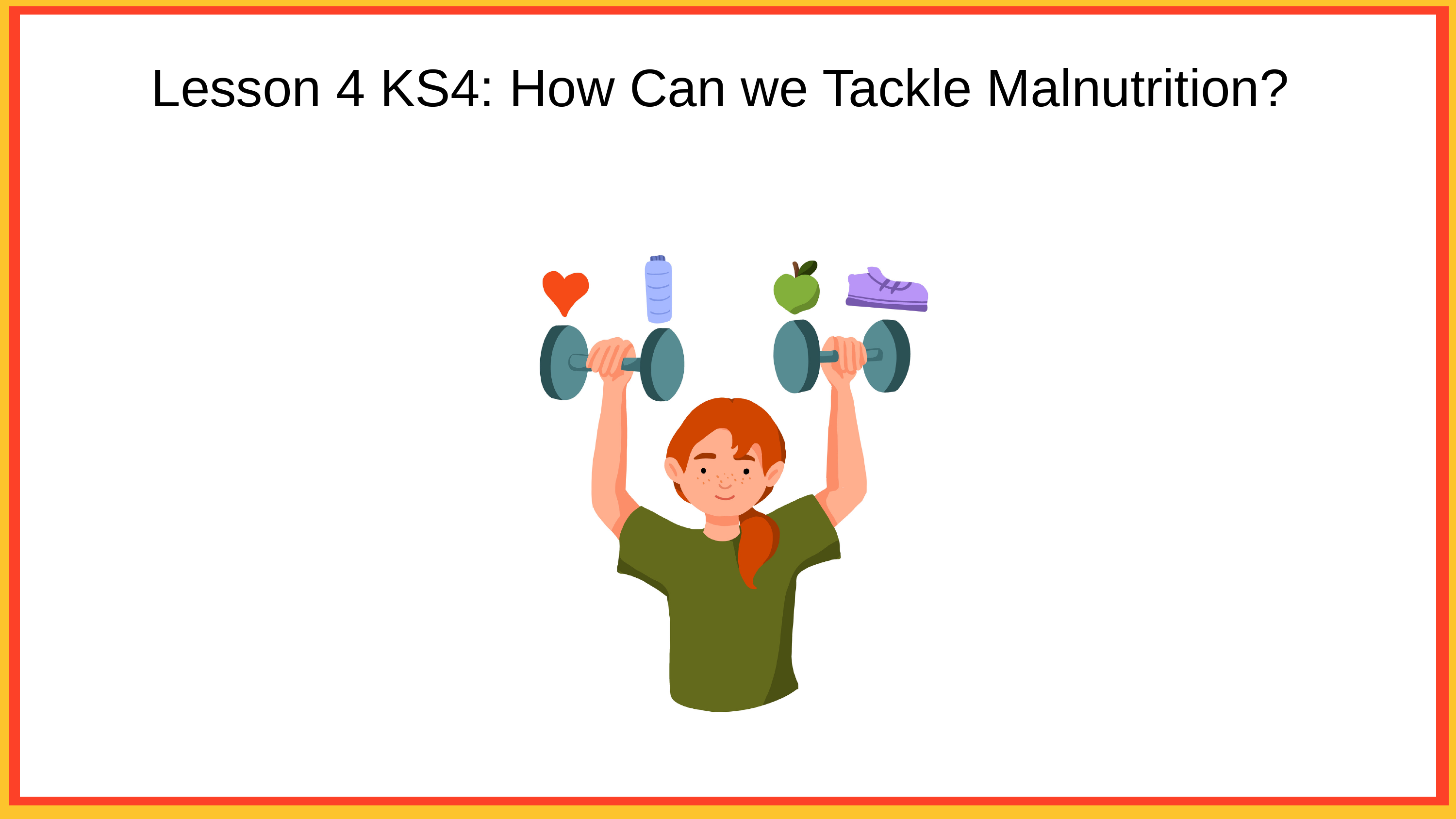

Lesson 4 KS4: How Can we Tackle Malnutrition?